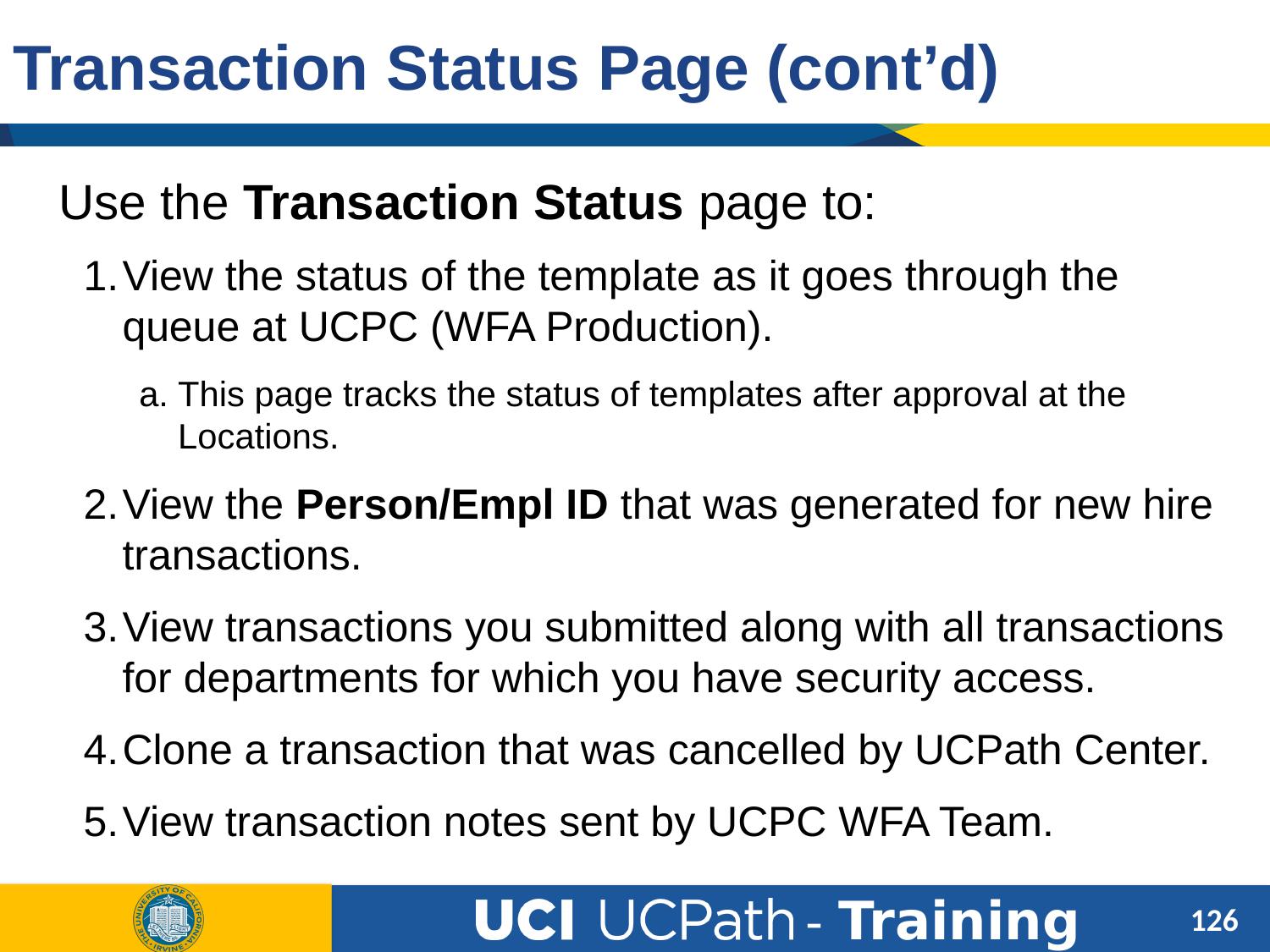

# Transaction Status Page (cont’d)
Use the Transaction Status page to:
View the status of the template as it goes through the queue at UCPC (WFA Production).
This page tracks the status of templates after approval at the Locations.
View the Person/Empl ID that was generated for new hire transactions.
View transactions you submitted along with all transactions for departments for which you have security access.
Clone a transaction that was cancelled by UCPath Center.
View transaction notes sent by UCPC WFA Team.